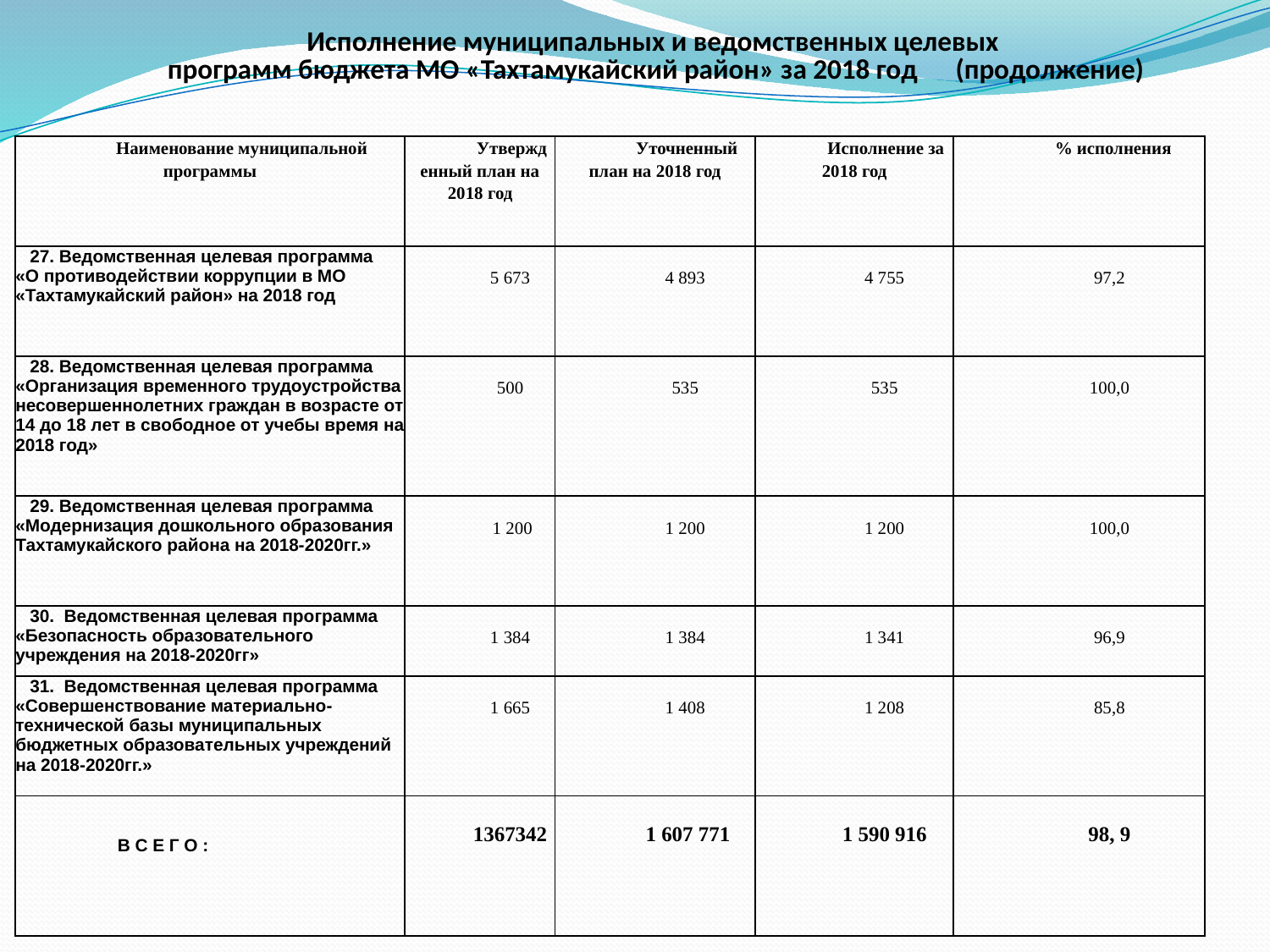

# Исполнение муниципальных и ведомственных целевых программ бюджета МО «Тахтамукайский район» за 2018 год      (продолжение)
| Наименование муниципальной программы | Утвержденный план на 2018 год | Уточненный план на 2018 год | Исполнение за 2018 год | % исполнения |
| --- | --- | --- | --- | --- |
| 27. Ведомственная целевая программа «О противодействии коррупции в МО «Тахтамукайский район» на 2018 год | 5 673 | 4 893 | 4 755 | 97,2 |
| 28. Ведомственная целевая программа «Организация временного трудоустройства несовершеннолетних граждан в возрасте от 14 до 18 лет в свободное от учебы время на 2018 год» | 500 | 535 | 535 | 100,0 |
| 29. Ведомственная целевая программа «Модернизация дошкольного образования Тахтамукайского района на 2018-2020гг.» | 1 200 | 1 200 | 1 200 | 100,0 |
| 30. Ведомственная целевая программа «Безопасность образовательного учреждения на 2018-2020гг» | 1 384 | 1 384 | 1 341 | 96,9 |
| 31. Ведомственная целевая программа «Совершенствование материально-технической базы муниципальных бюджетных образовательных учреждений на 2018-2020гг.» | 1 665 | 1 408 | 1 208 | 85,8 |
| В С Е Г О : | 1367342 | 1 607 771 | 1 590 916 | 98, 9 |